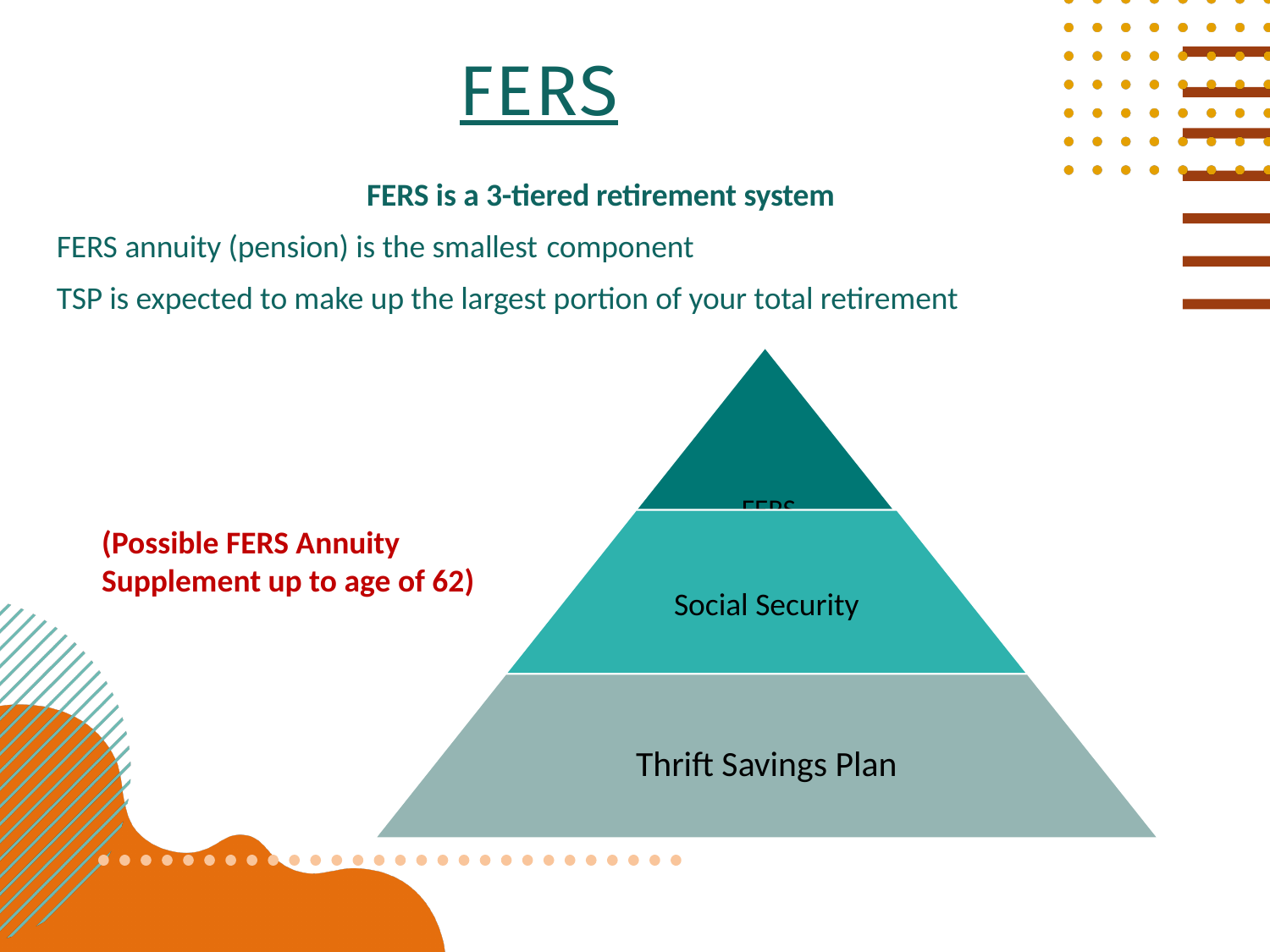

# FERS
FERS is a 3-tiered retirement system
FERS annuity (pension) is the smallest component
TSP is expected to make up the largest portion of your total retirement

 FERS Annuity
Social Security
Thrift Savings Plan
(Possible FERS Annuity Supplement up to age of 62)